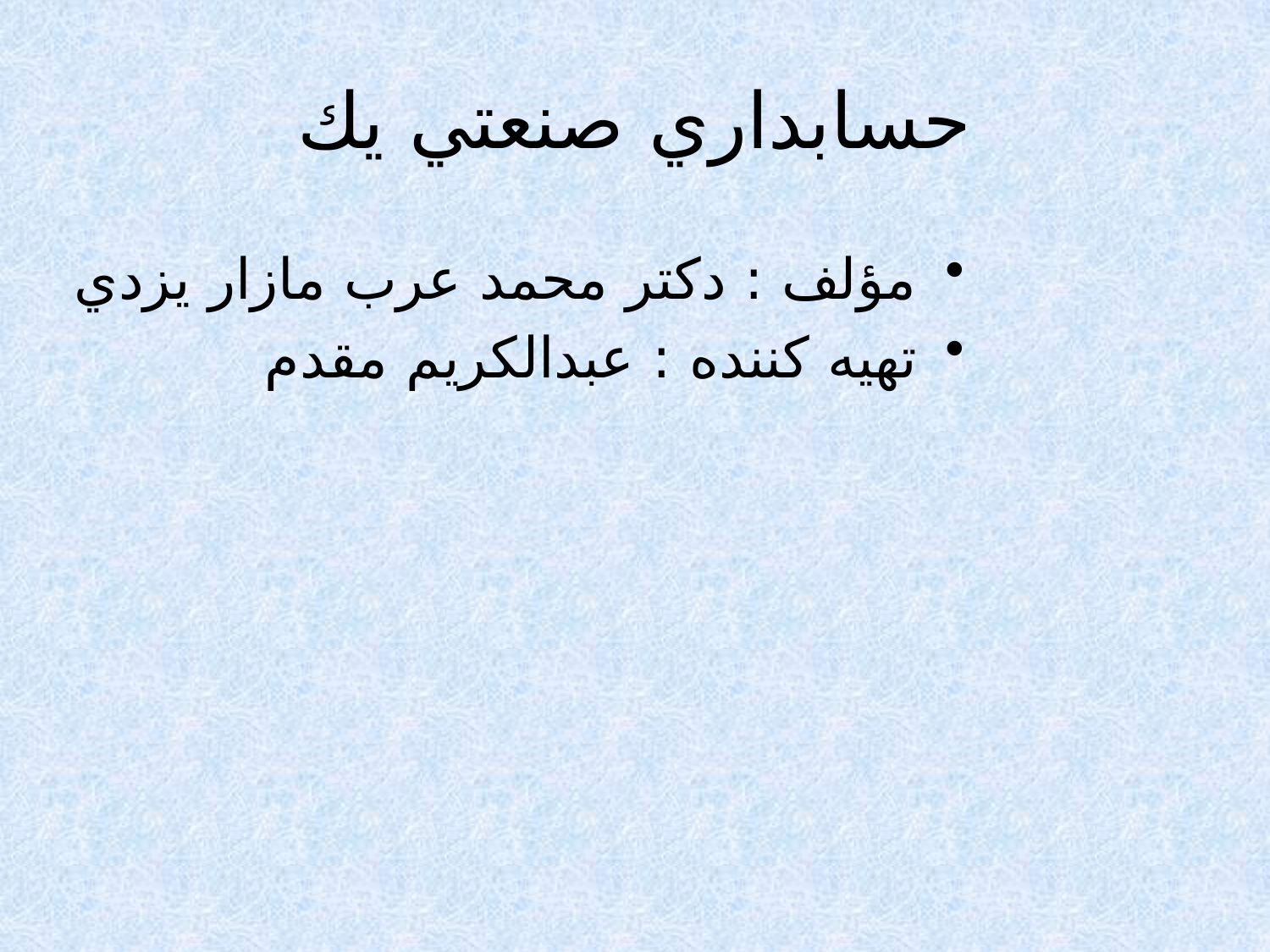

# حسابداري صنعتي يك
مؤلف : دكتر محمد عرب مازار يزدي
تهيه كننده : عبدالكريم مقدم